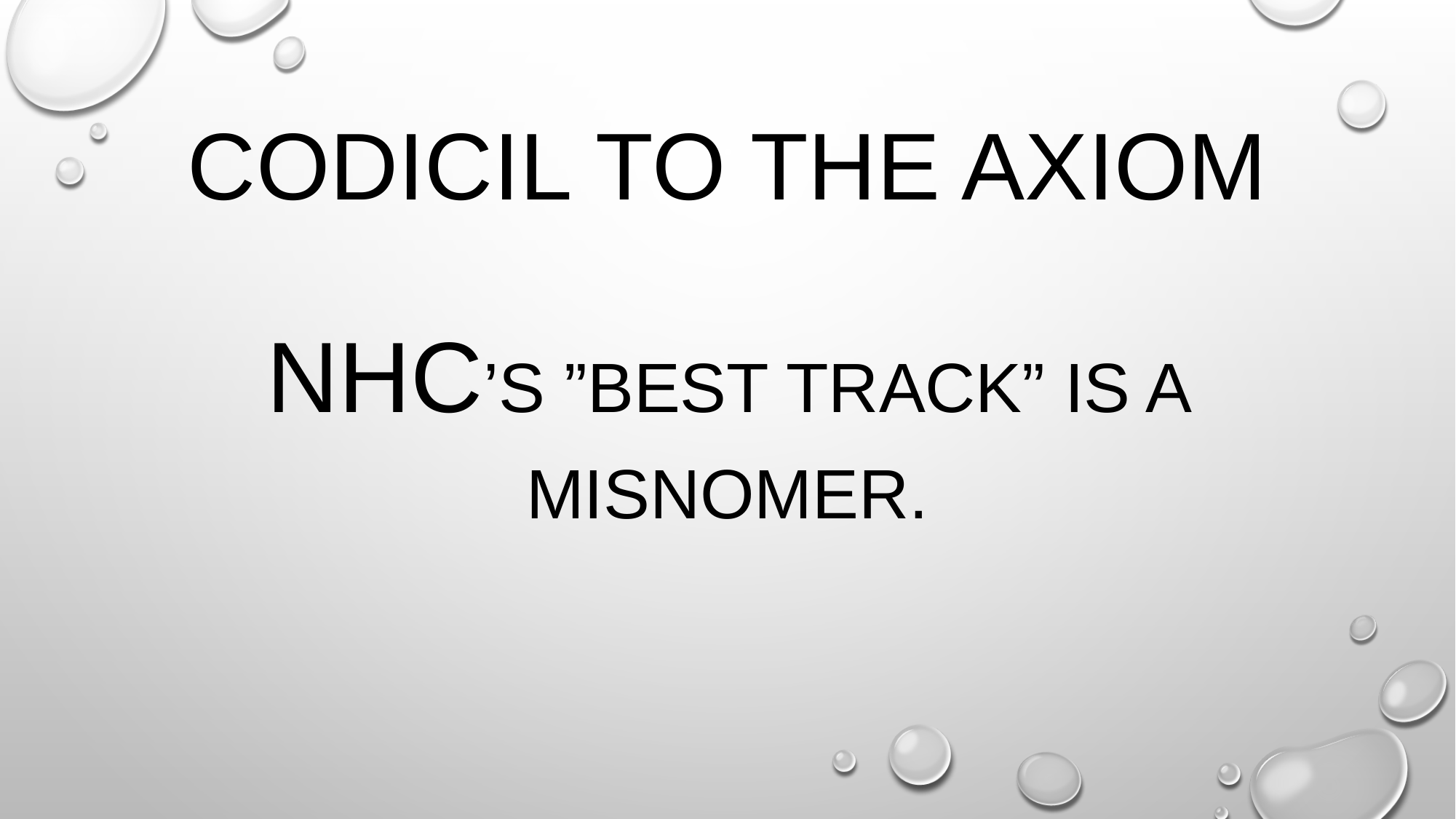

# Codicil to the Axiom
NHC’s ”best track” is a misnomer.